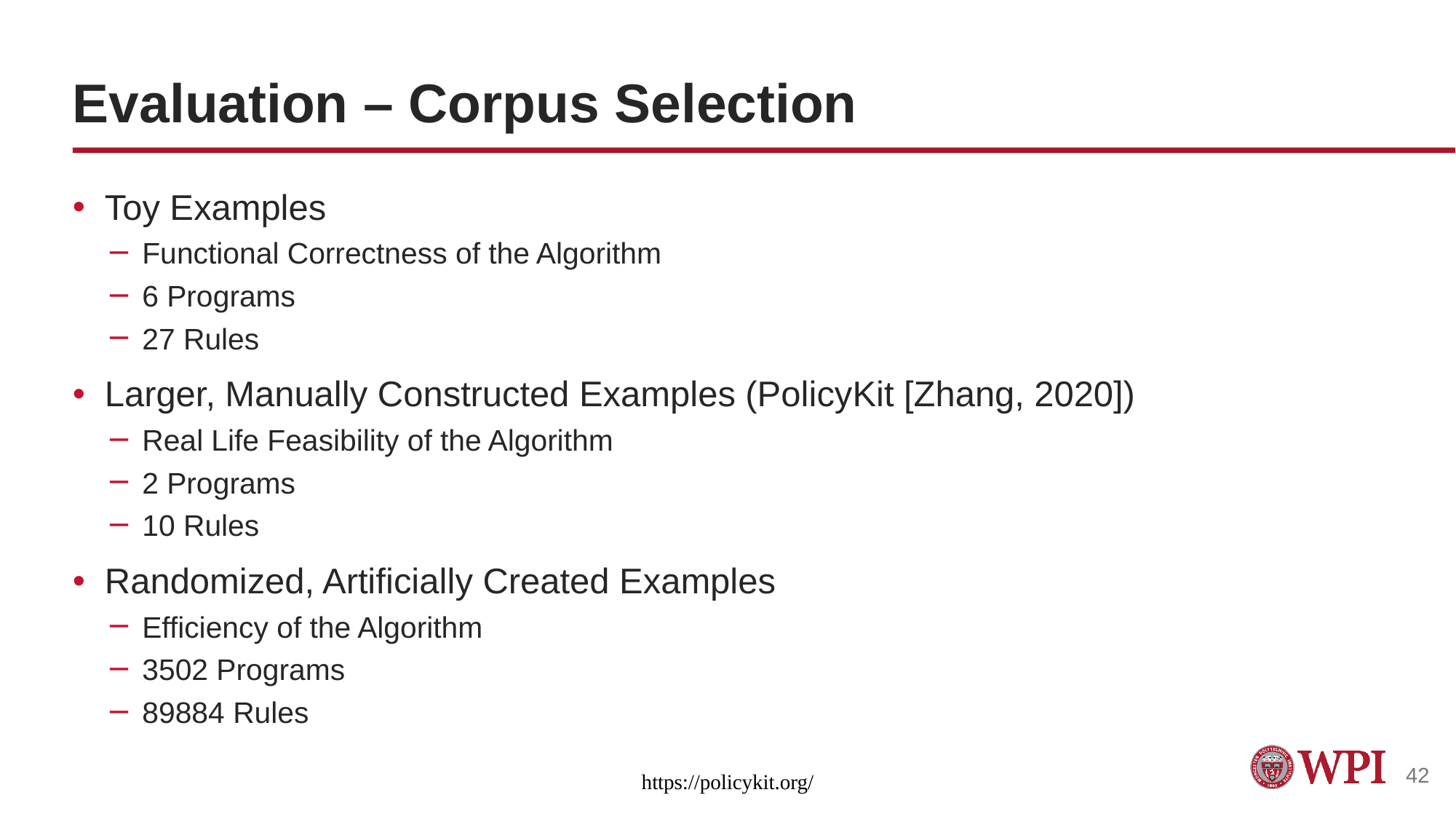

# Evaluation – Corpus Selection
Toy Examples
Functional Correctness of the Algorithm
6 Programs
27 Rules
Larger, Manually Constructed Examples (PolicyKit [Zhang, 2020])
Real Life Feasibility of the Algorithm
2 Programs
10 Rules
Randomized, Artificially Created Examples
Efficiency of the Algorithm
3502 Programs
89884 Rules

42
https://policykit.org/